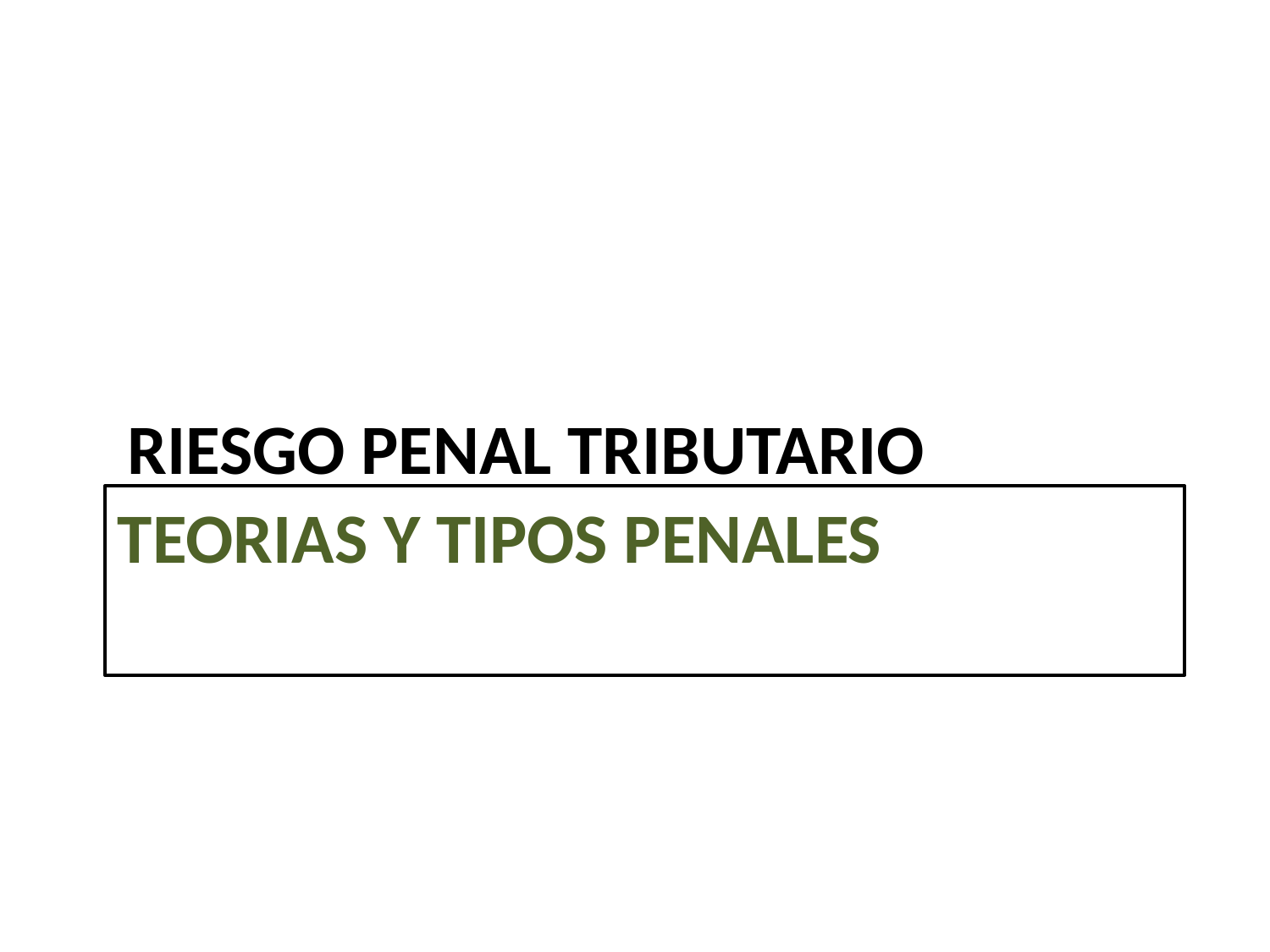

RIESGO PENAL TRIBUTARIO
# TEORIAS Y TIPOS PENALES